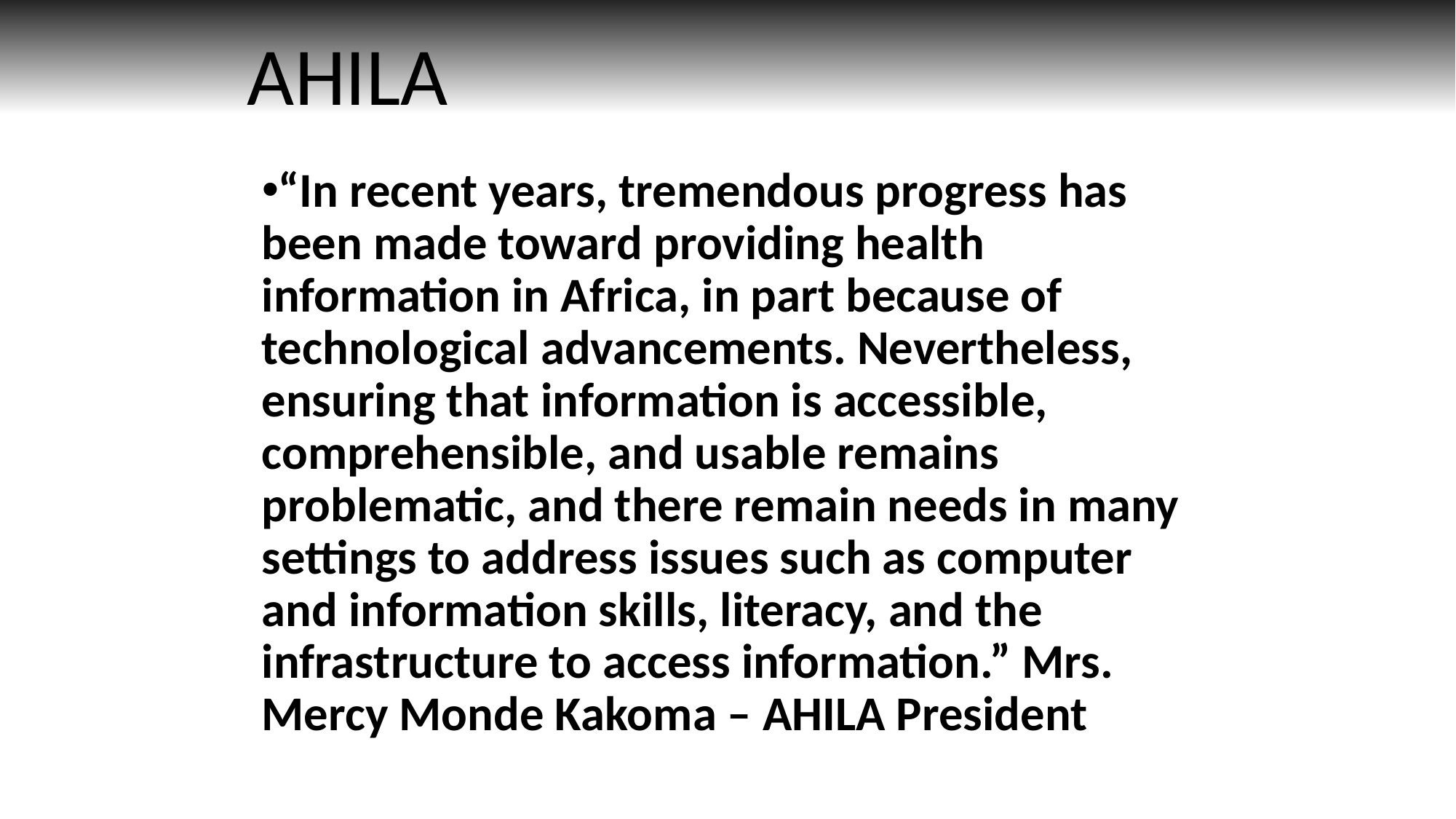

# AHILA
“In recent years, tremendous progress has been made toward providing health information in Africa, in part because of technological advancements. Nevertheless, ensuring that information is accessible, comprehensible, and usable remains problematic, and there remain needs in many settings to address issues such as computer and information skills, literacy, and the infrastructure to access information.” Mrs. Mercy Monde Kakoma – AHILA President